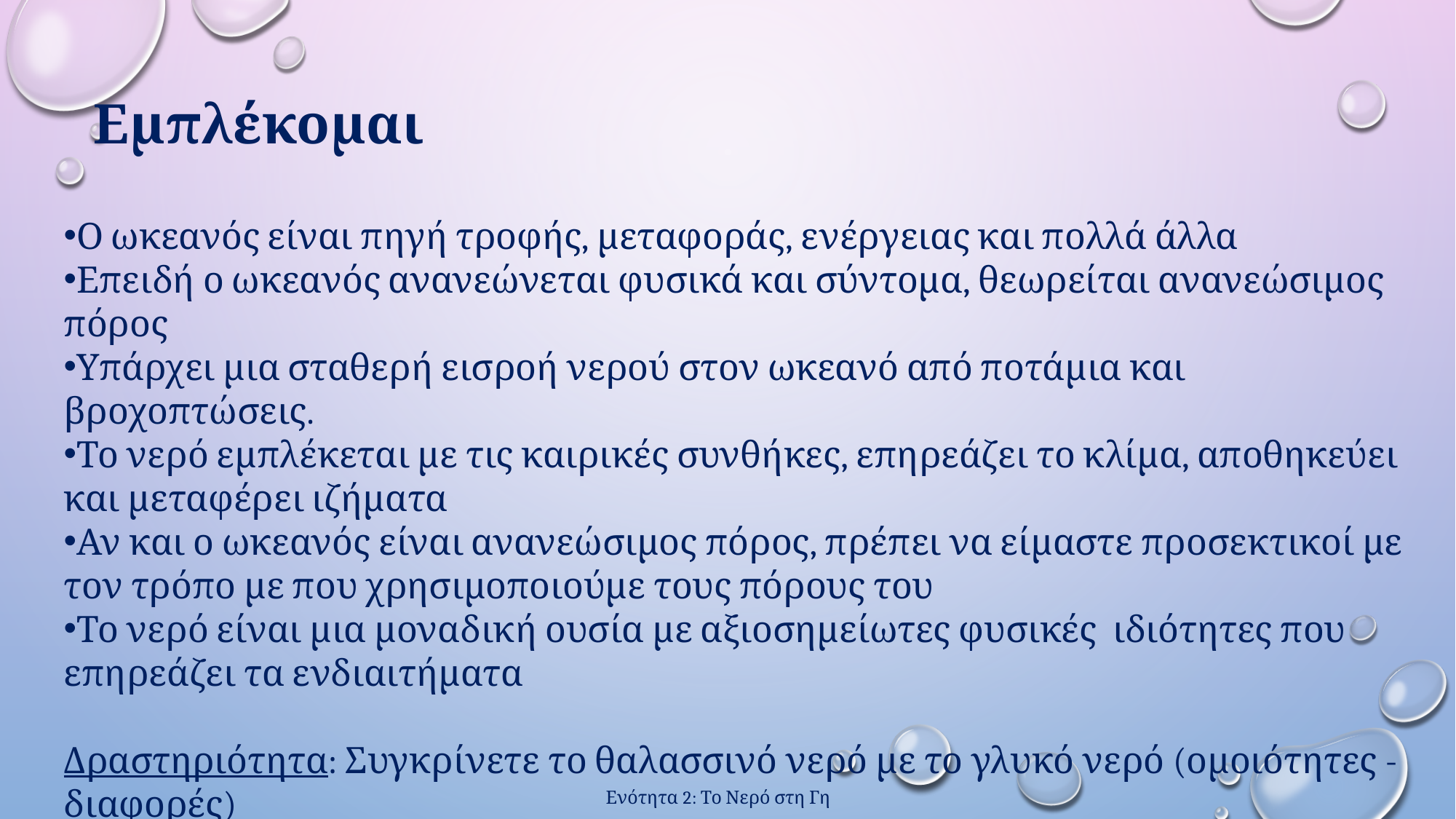

Εμπλέκομαι

Ο ωκεανός είναι πηγή τροφής, μεταφοράς, ενέργειας και πολλά άλλα
Επειδή ο ωκεανός ανανεώνεται φυσικά και σύντομα, θεωρείται ανανεώσιμος πόρος
Υπάρχει μια σταθερή εισροή νερού στον ωκεανό από ποτάμια και βροχοπτώσεις.
Το νερό εμπλέκεται με τις καιρικές συνθήκες, επηρεάζει το κλίμα, αποθηκεύει και μεταφέρει ιζήματα
Αν και ο ωκεανός είναι ανανεώσιμος πόρος, πρέπει να είμαστε προσεκτικοί με τον τρόπο με που χρησιμοποιούμε τους πόρους του
Το νερό είναι μια μοναδική ουσία με αξιοσημείωτες φυσικές  ιδιότητες που επηρεάζει τα ενδιαιτήματα

Δραστηριότητα: Συγκρίνετε το θαλασσινό νερό με το γλυκό νερό (ομοιότητες - διαφορές)

Ενότητα 2: Το Νερό στη Γη